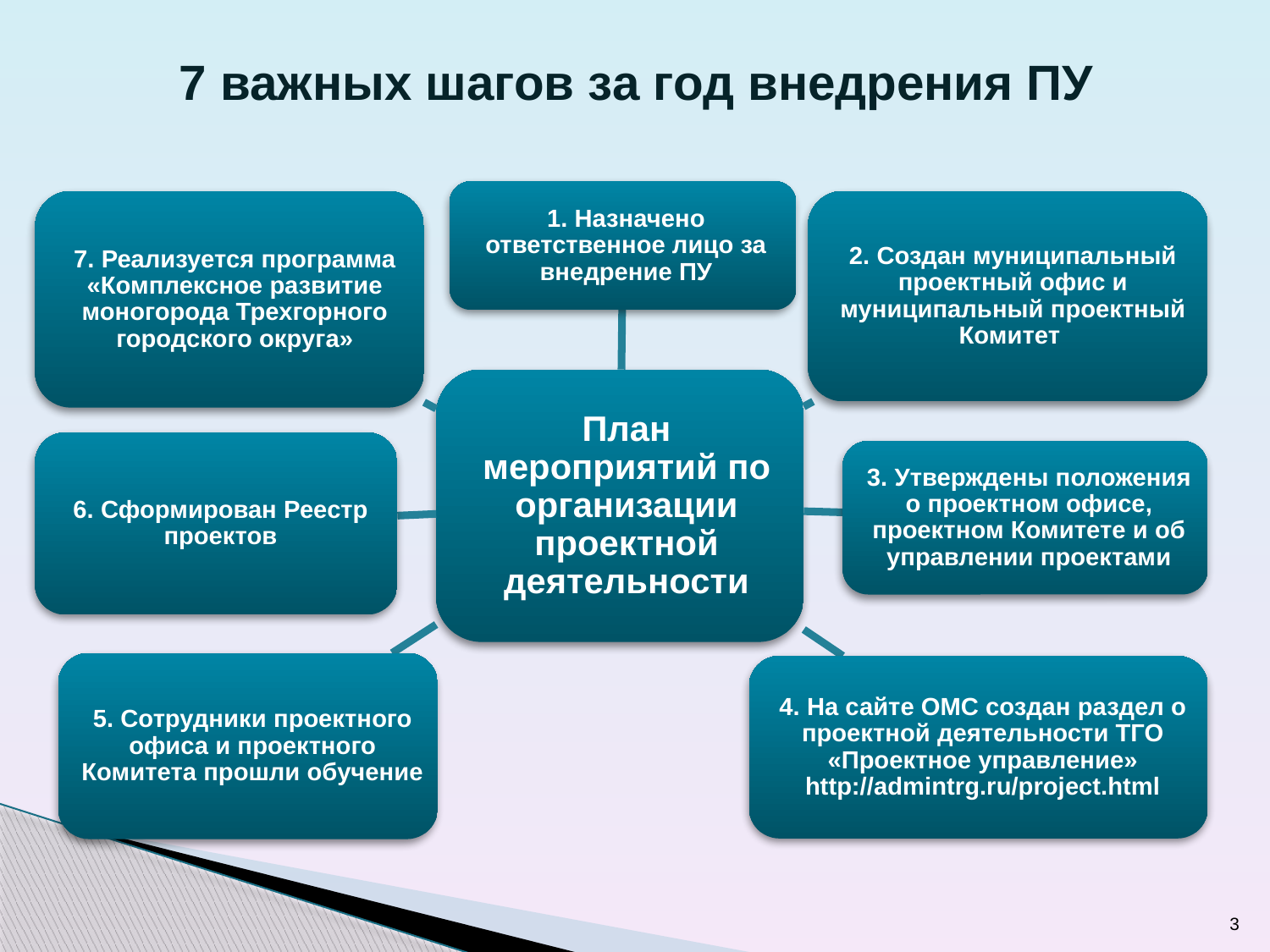

# 7 важных шагов за год внедрения ПУ
План мероприятий по организации проектной деятельности
1. Назначено ответственное лицо за внедрение ПУ
2. Создан муниципальный проектный офис и муниципальный проектный Комитет
3. Утверждены положения о проектном офисе, проектном Комитете и об управлении проектами
4. На сайте ОМС создан раздел о проектной деятельности ТГО «Проектное управление» http://admintrg.ru/project.html
6. Сформирован Реестр проектов
7. Реализуется программа «Комплексное развитие моногорода Трехгорного городского округа»
5. Сотрудники проектного офиса и проектного Комитета прошли обучение
3